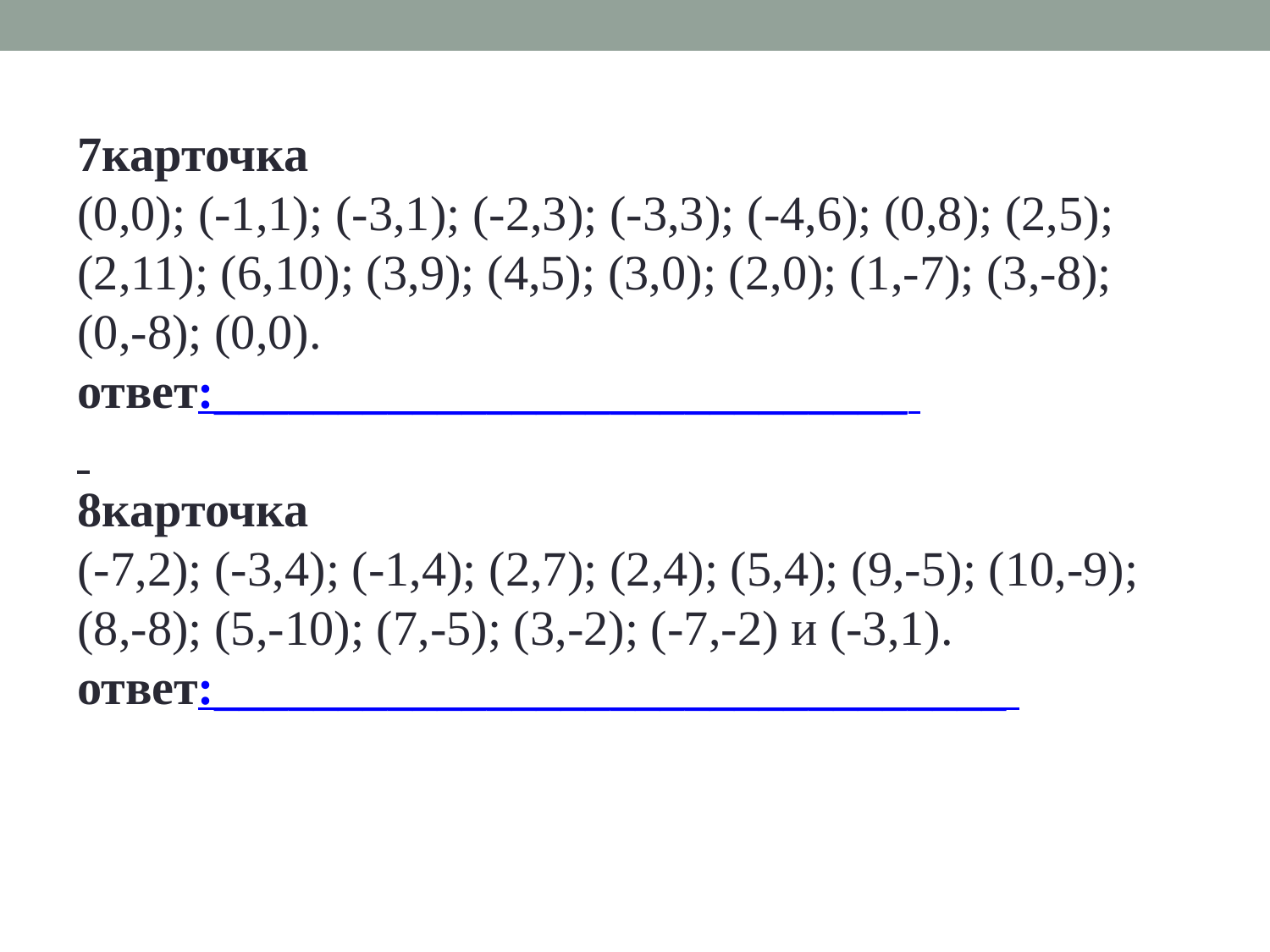

7карточка
(0,0); (-1,1); (-3,1); (-2,3); (-3,3); (-4,6); (0,8); (2,5); (2,11); (6,10); (3,9); (4,5); (3,0); (2,0); (1,-7); (3,-8); (0,-8); (0,0).
ответ:____________________________
8карточка
(-7,2); (-3,4); (-1,4); (2,7); (2,4); (5,4); (9,-5); (10,-9); (8,-8); (5,-10); (7,-5); (3,-2); (-7,-2) и (-3,1).
ответ:________________________________